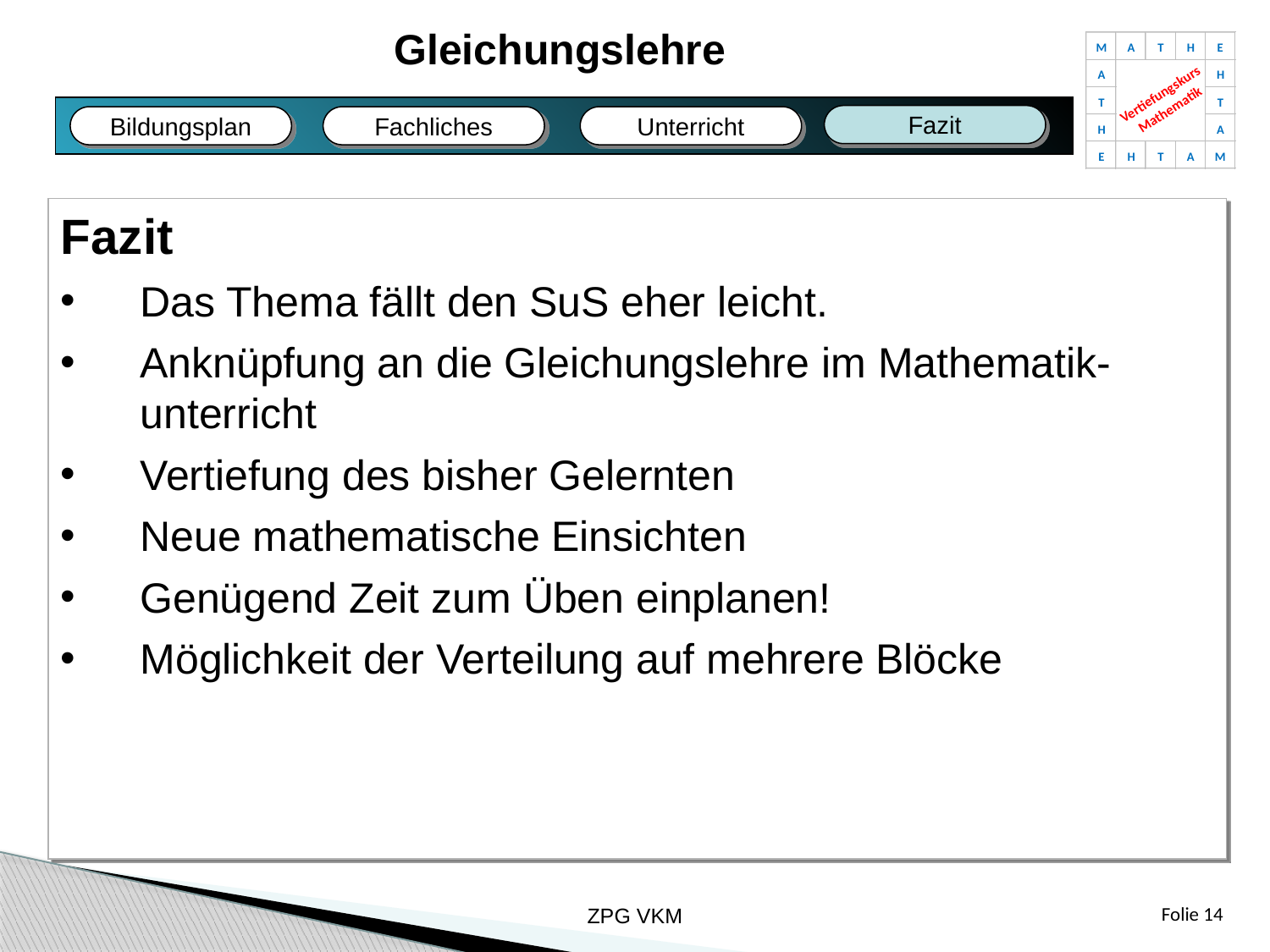

Gleichungslehre

M
A
T
H
E

A
H
Vertiefungskurs
Mathematik

T
T

H
A

E
H
T
A
M

Fazit
Fachliches
Bildungsplan
Unterricht
Fazit
Bildungsplan
Fachliches
Unterricht
Fazit
Das Thema fällt den SuS eher leicht.
Anknüpfung an die Gleichungslehre im Mathematik-
unterricht
Vertiefung des bisher Gelernten
Neue mathematische Einsichten
Genügend Zeit zum Üben einplanen!
Möglichkeit der Verteilung auf mehrere Blöcke

ZPG VKM
Folie 14